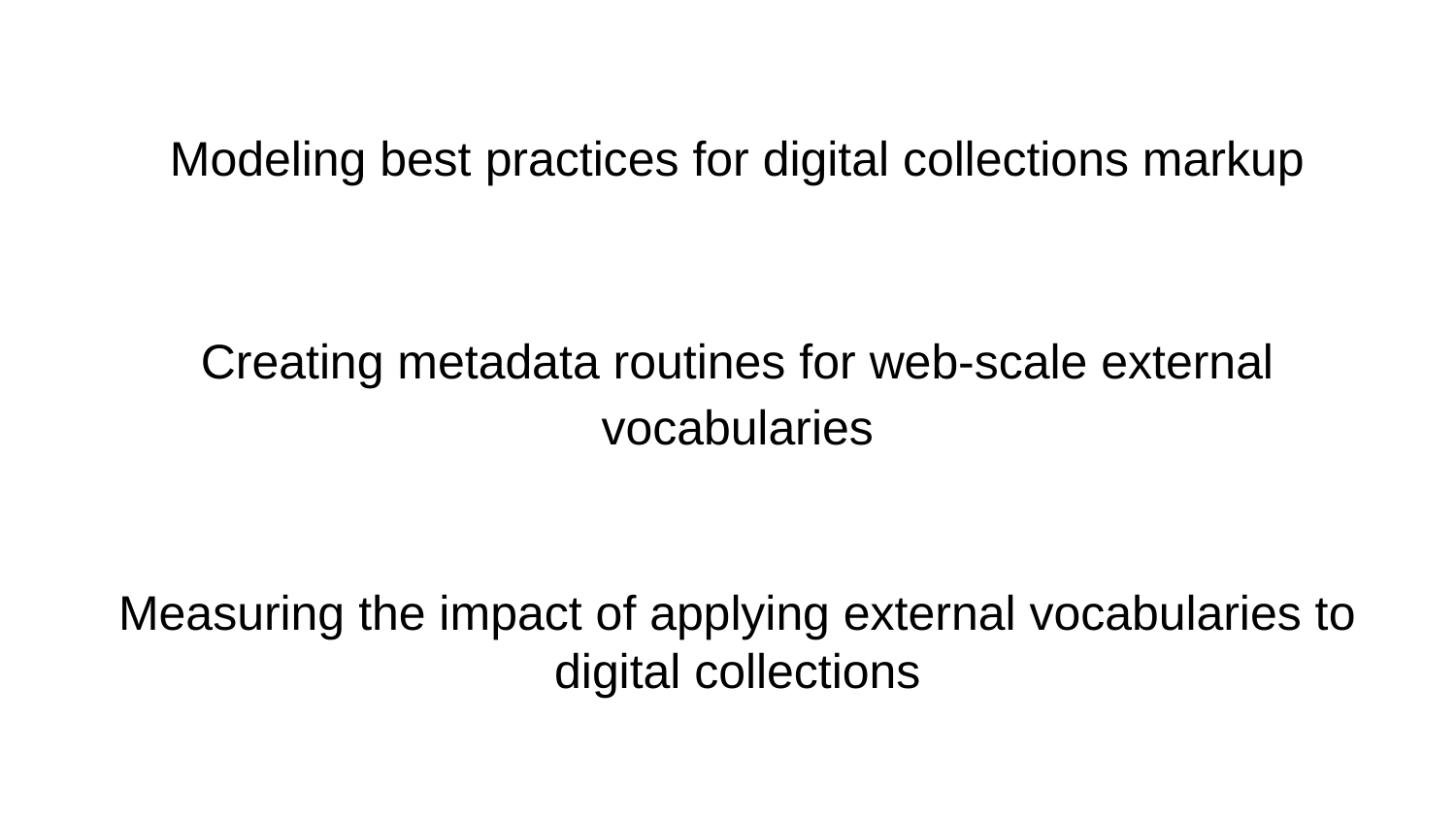

Modeling best practices for digital collections markup

Creating metadata routines for web-scale external vocabularies

Measuring the impact of applying external vocabularies to digital collections